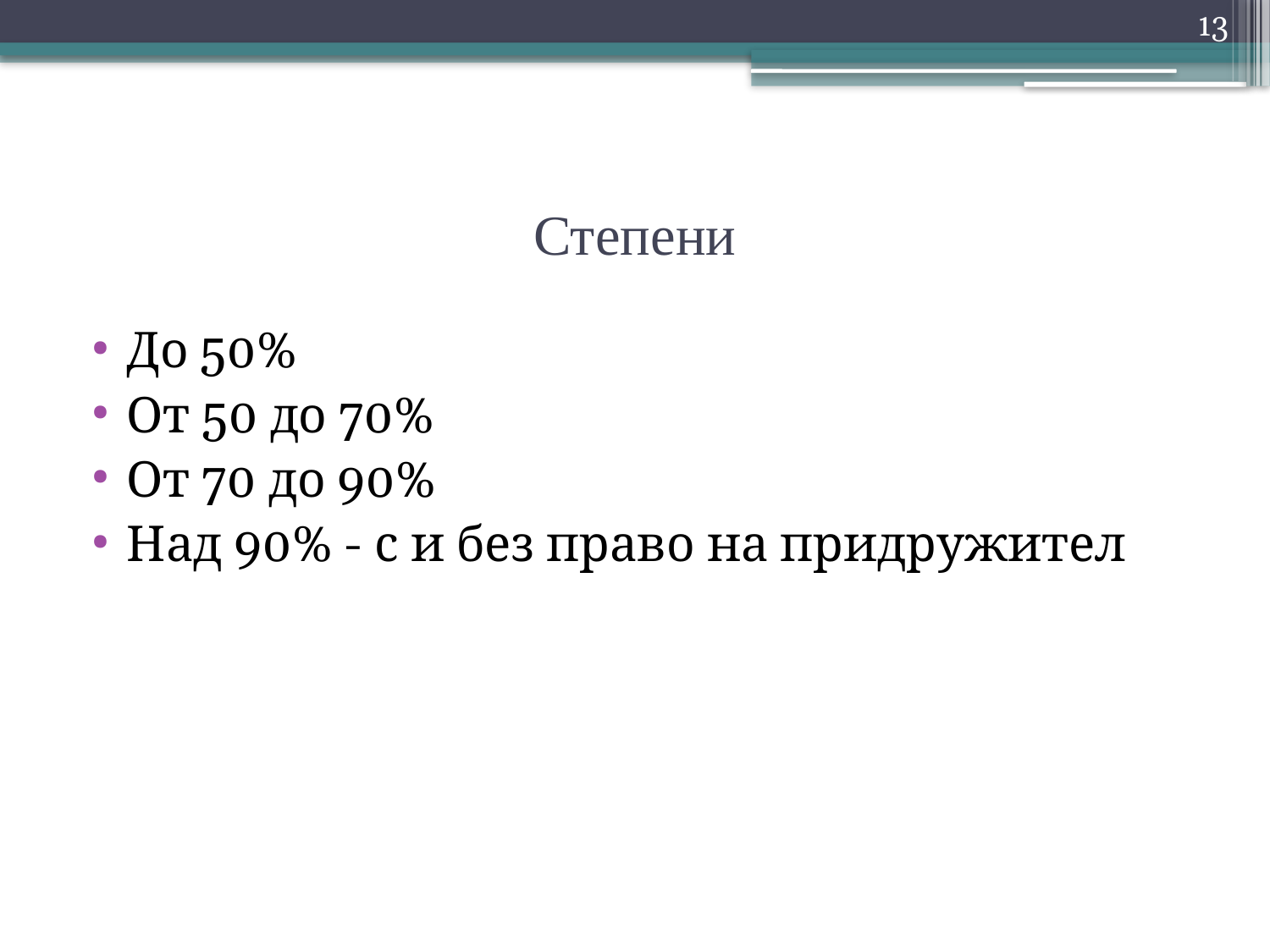

13
# Степени
До 50%
От 50 до 70%
От 70 до 90%
Над 90% - с и без право на придружител